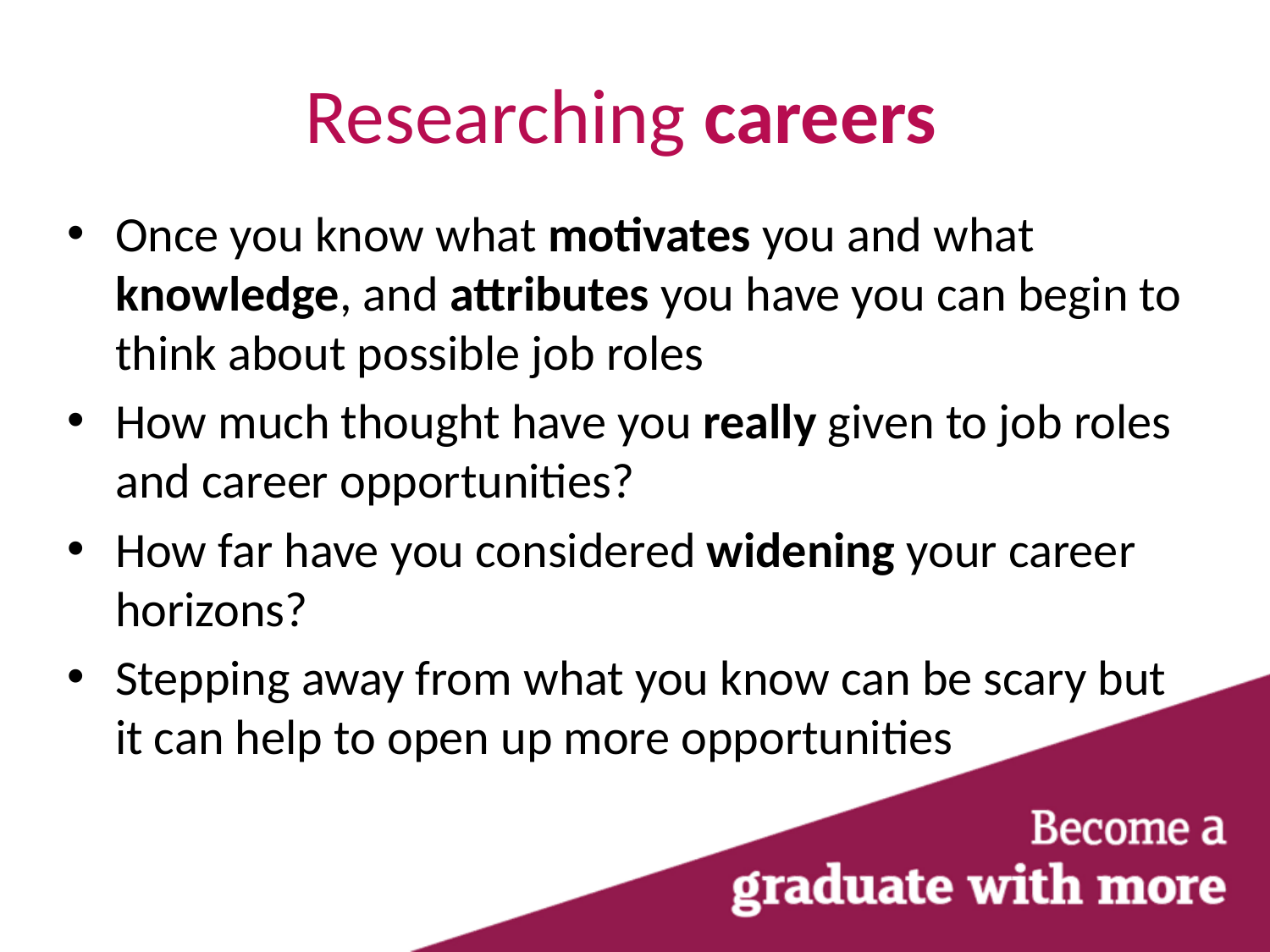

# Researching careers
Once you know what motivates you and what knowledge, and attributes you have you can begin to think about possible job roles
How much thought have you really given to job roles and career opportunities?
How far have you considered widening your career horizons?
Stepping away from what you know can be scary but it can help to open up more opportunities